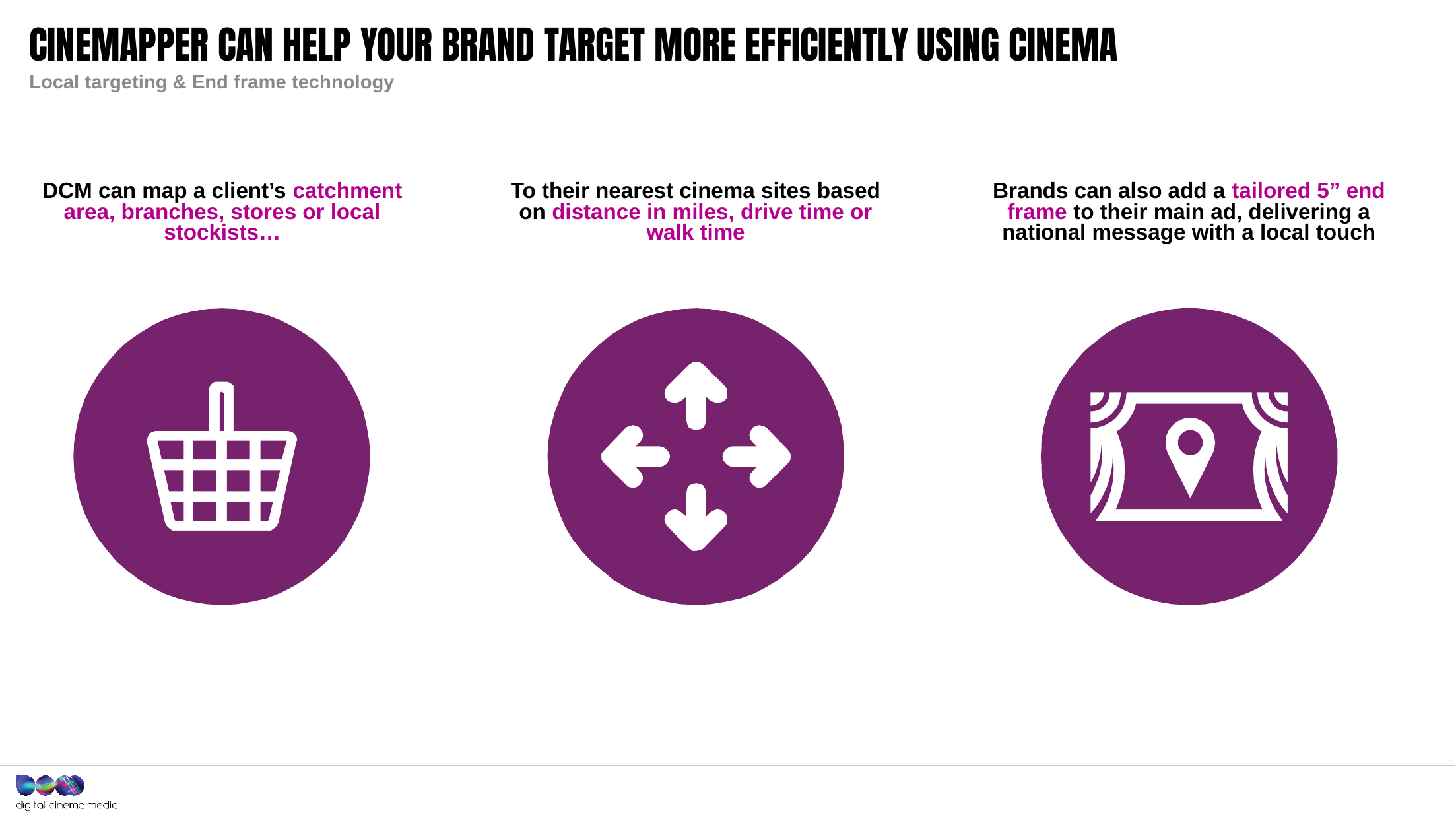

# Cinemapper can help your brand target more efficiently using cinema
Local targeting & End frame technology
DCM can map a client’s catchment area, branches, stores or local stockists…
To their nearest cinema sites based on distance in miles, drive time or walk time
Brands can also add a tailored 5” end frame to their main ad, delivering a national message with a local touch